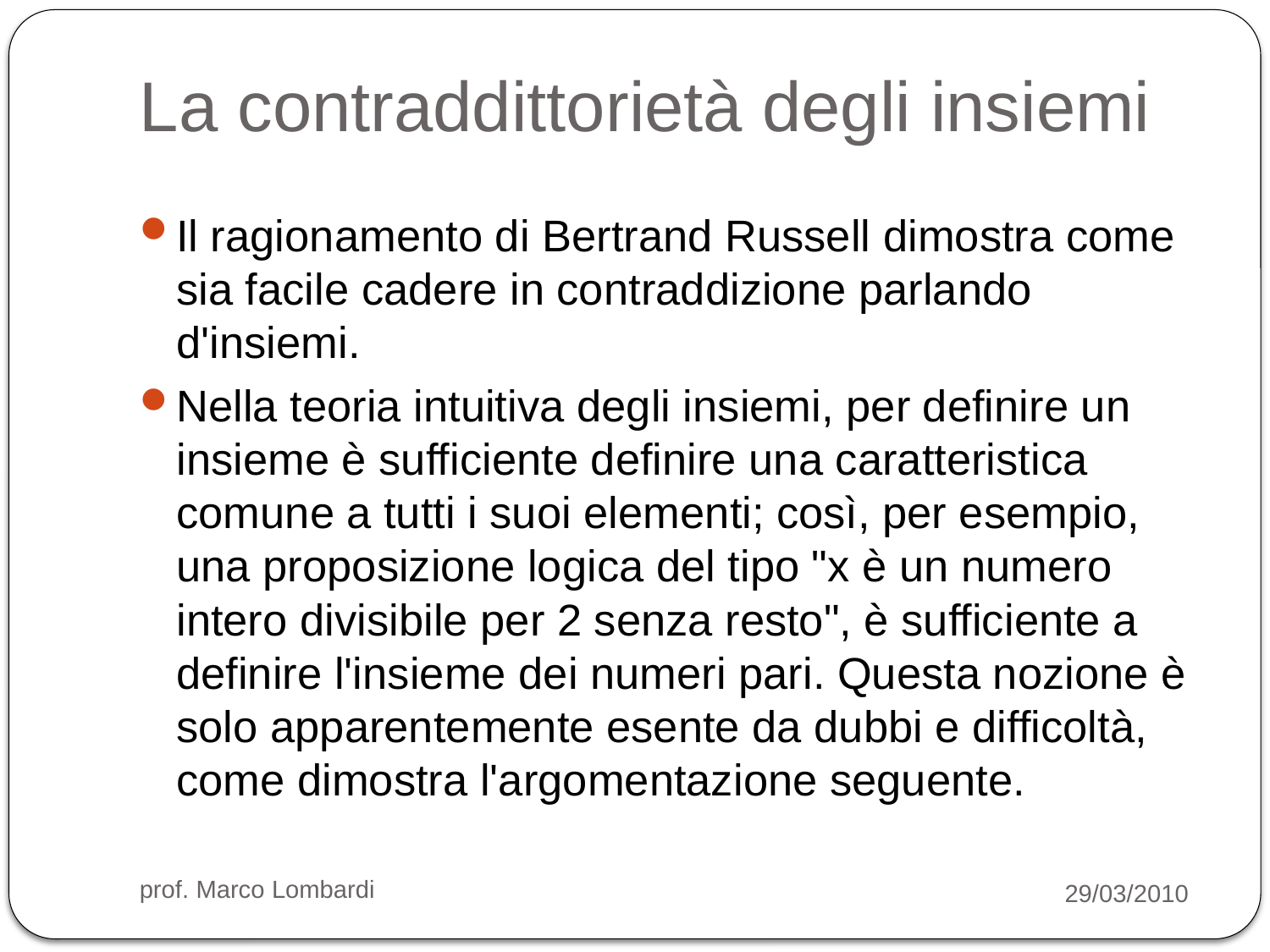

# La contraddittorietà degli insiemi
Il ragionamento di Bertrand Russell dimostra come sia facile cadere in contraddizione parlando d'insiemi.
Nella teoria intuitiva degli insiemi, per definire un insieme è sufficiente definire una caratteristica comune a tutti i suoi elementi; così, per esempio, una proposizione logica del tipo "x è un numero intero divisibile per 2 senza resto", è sufficiente a definire l'insieme dei numeri pari. Questa nozione è solo apparentemente esente da dubbi e difficoltà, come dimostra l'argomentazione seguente.
prof. Marco Lombardi
29/03/2010